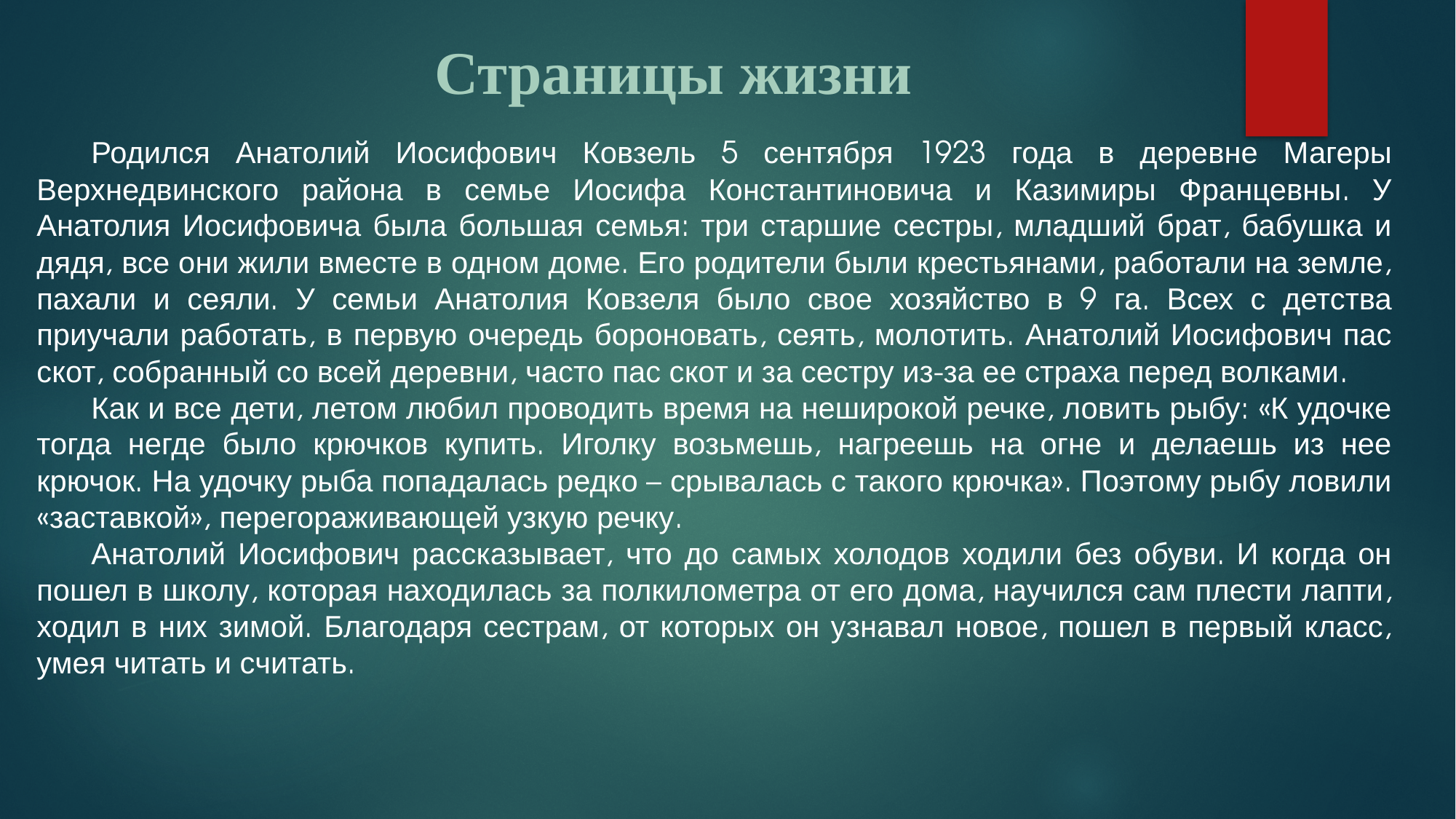

# Страницы жизни
Родился Анатолий Иосифович Ковзель 5 сентября 1923 года в деревне Магеры Верхнедвинского района в семье Иосифа Константиновича и Казимиры Францевны. У Анатолия Иосифовича была большая семья: три старшие сестры, младший брат, бабушка и дядя, все они жили вместе в одном доме. Его родители были крестьянами, работали на земле, пахали и сеяли. У семьи Анатолия Ковзеля было свое хозяйство в 9 га. Всех с детства приучали работать, в первую очередь бороновать, сеять, молотить. Анатолий Иосифович пас скот, собранный со всей деревни, часто пас скот и за сестру из-за ее страха перед волками.
Как и все дети, летом любил проводить время на неширокой речке, ловить рыбу: «К удочке тогда негде было крючков купить. Иголку возьмешь, нагреешь на огне и делаешь из нее крючок. На удочку рыба попадалась редко – срывалась с такого крючка». Поэтому рыбу ловили «заставкой», перегораживающей узкую речку.
Анатолий Иосифович рассказывает, что до самых холодов ходили без обуви. И когда он пошел в школу, которая находилась за полкилометра от его дома, научился сам плести лапти, ходил в них зимой. Благодаря сестрам, от которых он узнавал новое, пошел в первый класс, умея читать и считать.